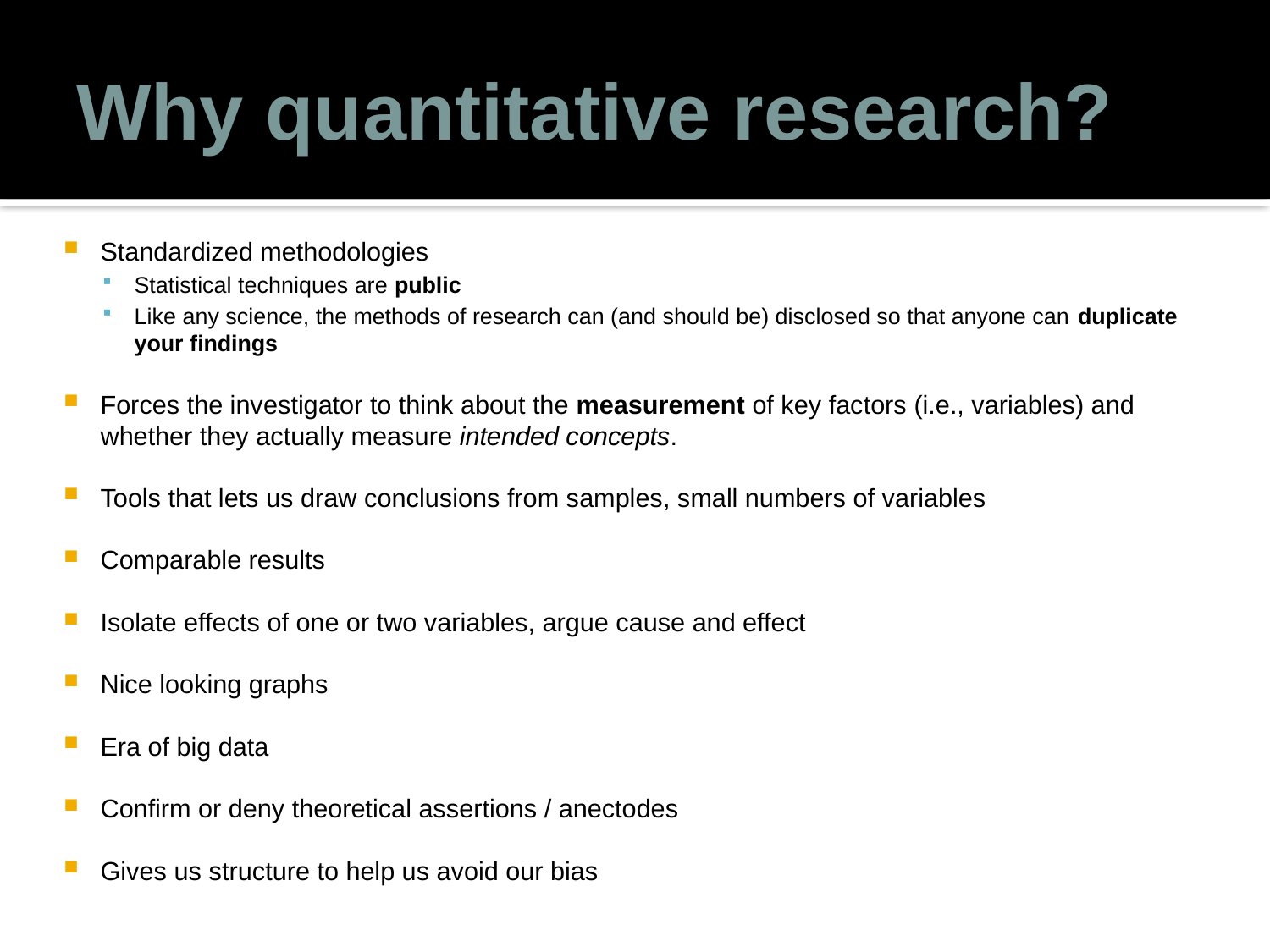

# Why quantitative research?
Standardized methodologies
Statistical techniques are public
Like any science, the methods of research can (and should be) disclosed so that anyone can duplicate your findings

Forces the investigator to think about the measurement of key factors (i.e., variables) and whether they actually measure intended concepts.

Tools that lets us draw conclusions from samples, small numbers of variables

Comparable results

Isolate effects of one or two variables, argue cause and effect

Nice looking graphs

Era of big data

Confirm or deny theoretical assertions / anectodes

Gives us structure to help us avoid our bias